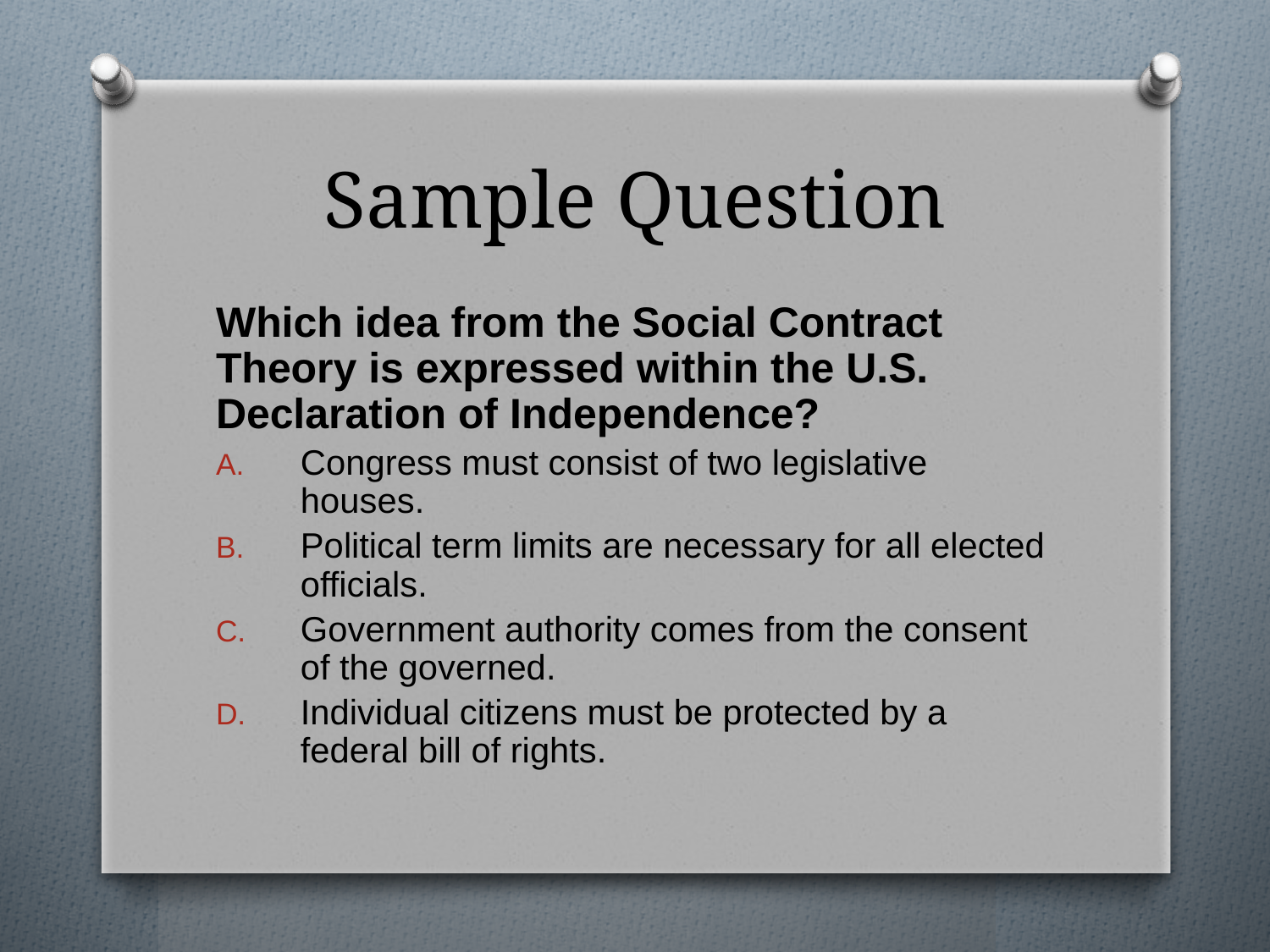

# Sample Question
Which idea from the Social Contract Theory is expressed within the U.S. Declaration of Independence?
Congress must consist of two legislative houses.
Political term limits are necessary for all elected officials.
Government authority comes from the consent of the governed.
Individual citizens must be protected by a federal bill of rights.